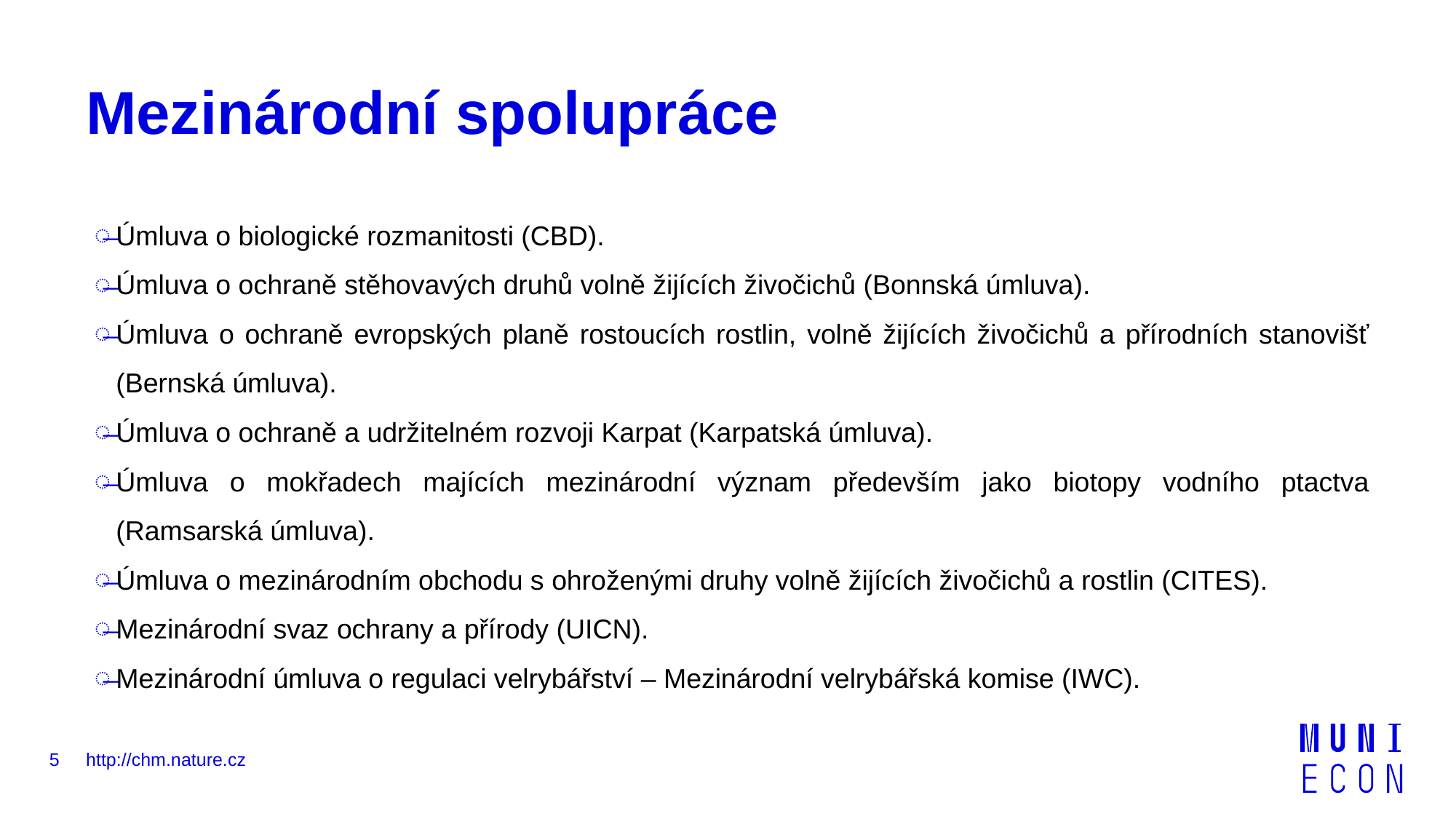

# Mezinárodní spolupráce
Úmluva o biologické rozmanitosti (CBD).
Úmluva o ochraně stěhovavých druhů volně žijících živočichů (Bonnská úmluva).
Úmluva o ochraně evropských planě rostoucích rostlin, volně žijících živočichů a přírodních stanovišť (Bernská úmluva).
Úmluva o ochraně a udržitelném rozvoji Karpat (Karpatská úmluva).
Úmluva o mokřadech majících mezinárodní význam především jako biotopy vodního ptactva (Ramsarská úmluva).
Úmluva o mezinárodním obchodu s ohroženými druhy volně žijících živočichů a rostlin (CITES).
Mezinárodní svaz ochrany a přírody (UICN).
Mezinárodní úmluva o regulaci velrybářství – Mezinárodní velrybářská komise (IWC).

5
http://chm.nature.cz